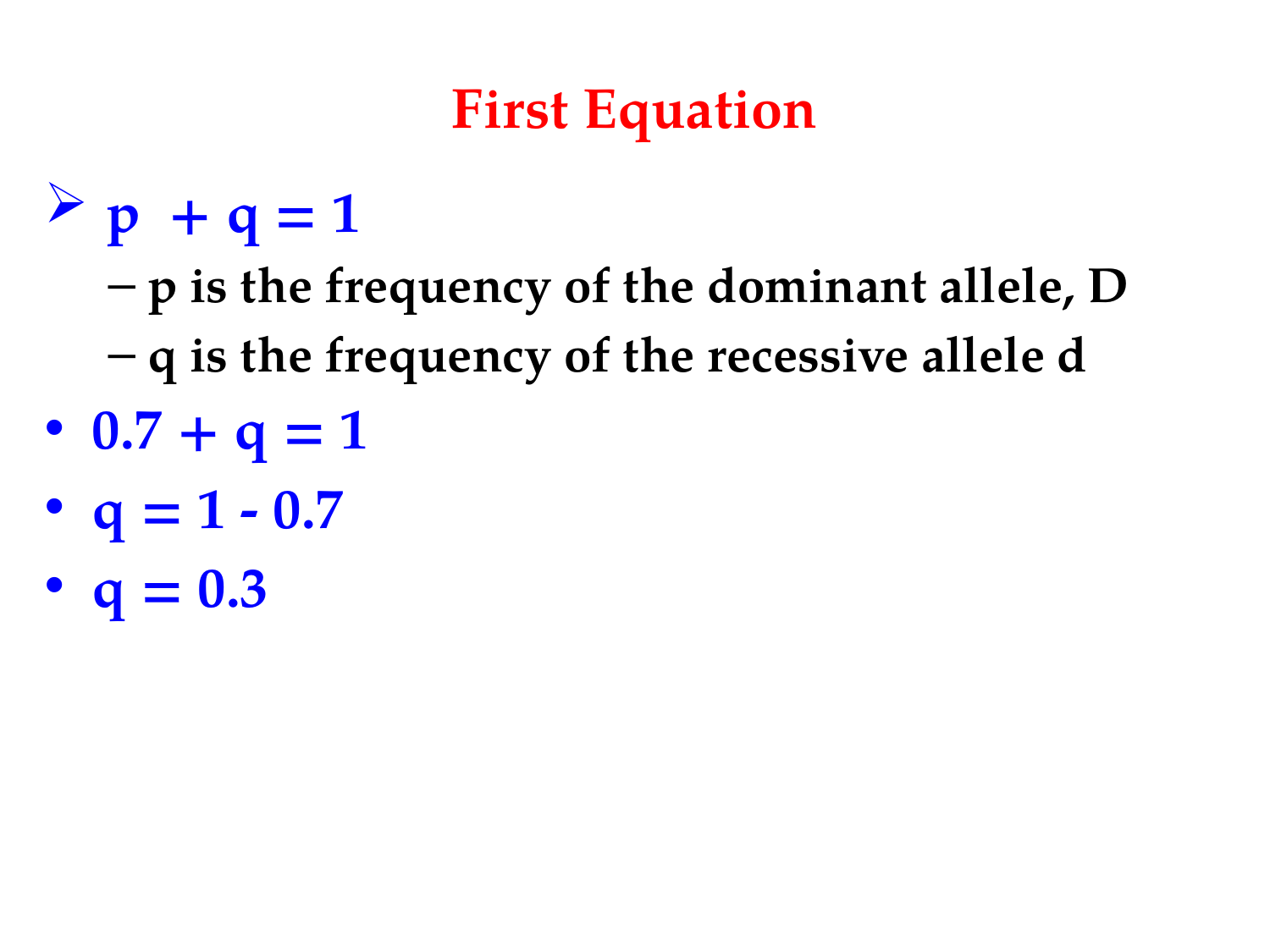

# First Equation
 p  + q = 1
p is the frequency of the dominant allele, D
q is the frequency of the recessive allele d
0.7 + q = 1
q = 1 - 0.7
q = 0.3